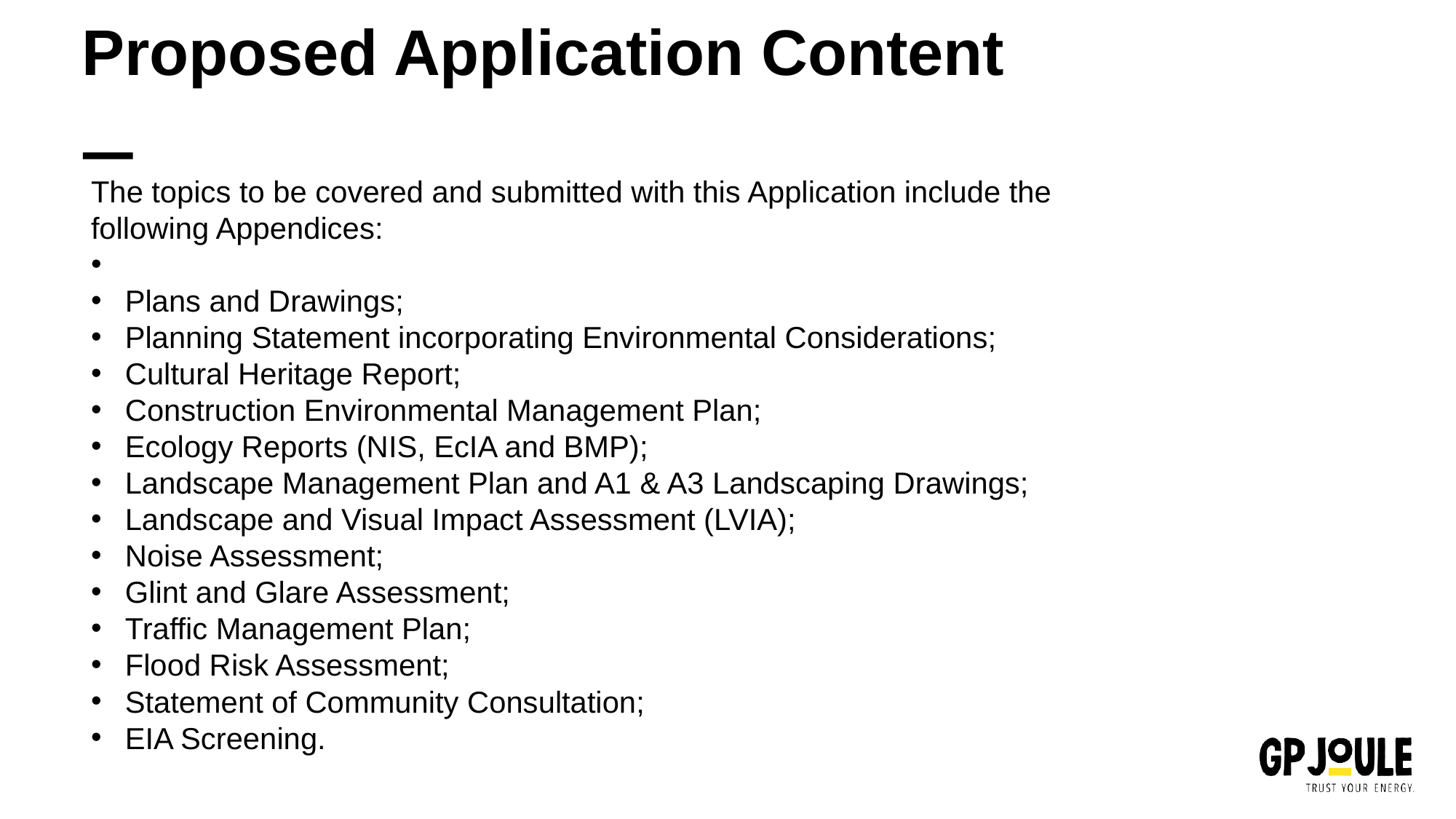

# Proposed Application Content

The topics to be covered and submitted with this Application include the following Appendices:

Plans and Drawings;
Planning Statement incorporating Environmental Considerations;
Cultural Heritage Report;
Construction Environmental Management Plan;
Ecology Reports (NIS, EcIA and BMP);
Landscape Management Plan and A1 & A3 Landscaping Drawings;
Landscape and Visual Impact Assessment (LVIA);
Noise Assessment;
Glint and Glare Assessment;
Traffic Management Plan;
Flood Risk Assessment;
Statement of Community Consultation;
EIA Screening.